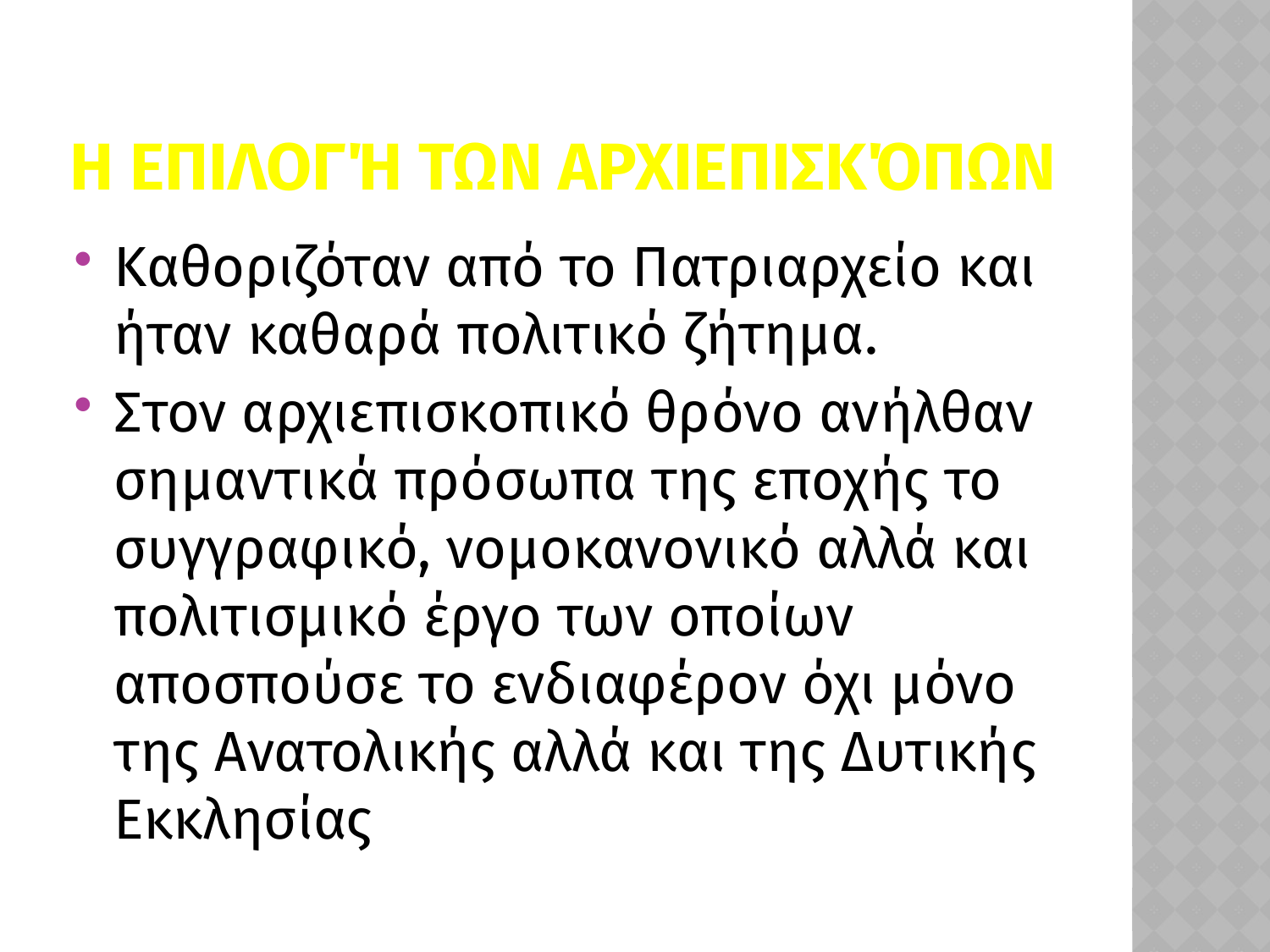

# Η επιλογή των αρχιεπισκόπων
Καθοριζόταν από το Πατριαρχείο και ήταν καθαρά πολιτικό ζήτημα.
Στον αρχιεπισκοπικό θρόνο ανήλθαν σημαντικά πρόσωπα της εποχής το συγγραφικό, νομοκανονικό αλλά και πολιτισμικό έργο των οποίων αποσπούσε το ενδιαφέρον όχι μόνο της Ανατολικής αλλά και της Δυτικής Εκκλησίας